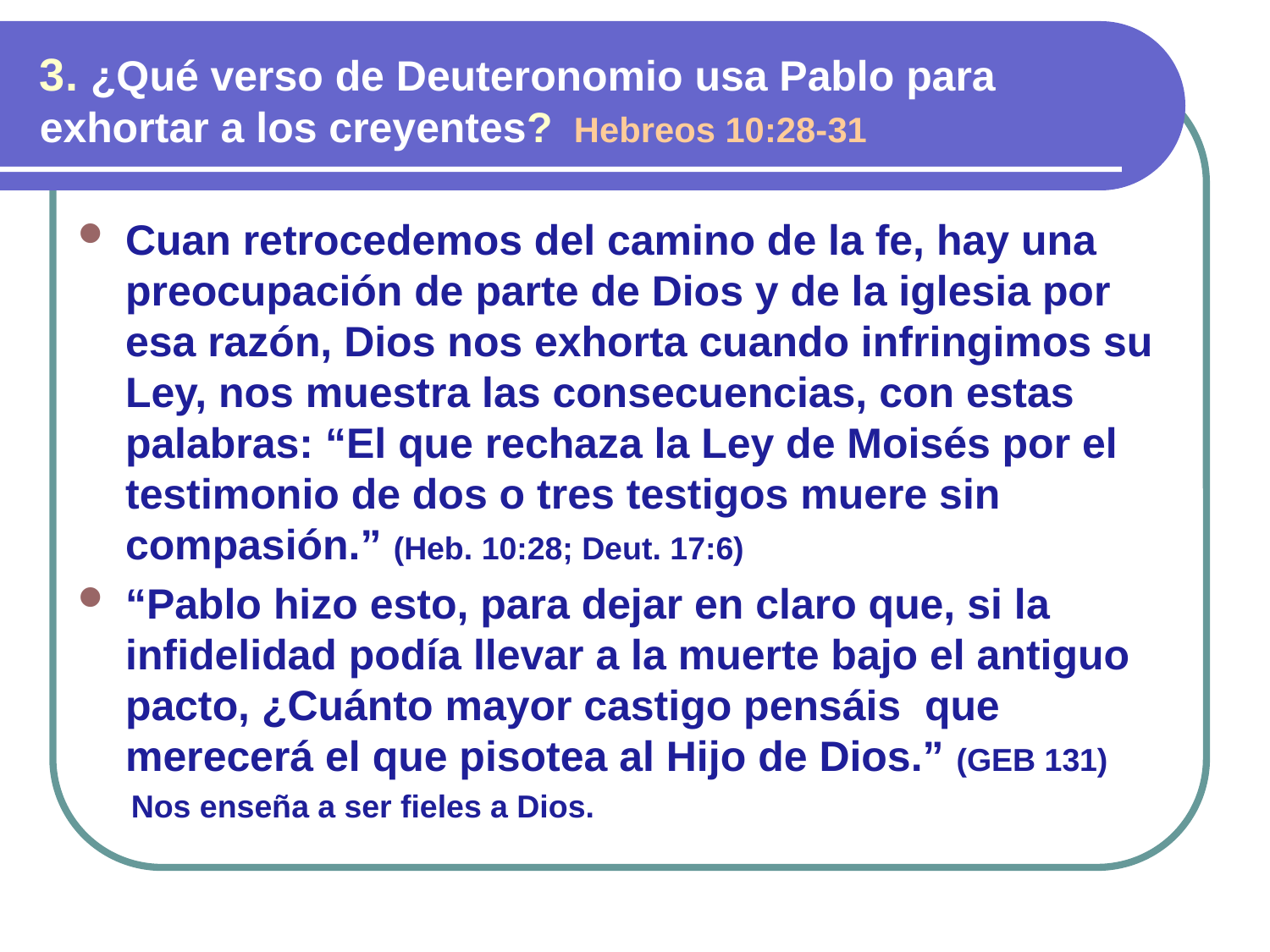

3. ¿Qué verso de Deuteronomio usa Pablo para exhortar a los creyentes?  Hebreos 10:28-31
Cuan retrocedemos del camino de la fe, hay una preocupación de parte de Dios y de la iglesia por esa razón, Dios nos exhorta cuando infringimos su Ley, nos muestra las consecuencias, con estas palabras: “El que rechaza la Ley de Moisés por el testimonio de dos o tres testigos muere sin compasión.” (Heb. 10:28; Deut. 17:6)
“Pablo hizo esto, para dejar en claro que, si la infidelidad podía llevar a la muerte bajo el antiguo pacto, ¿Cuánto mayor castigo pensáis  que merecerá el que pisotea al Hijo de Dios.” (GEB 131)
      Nos enseña a ser fieles a Dios.